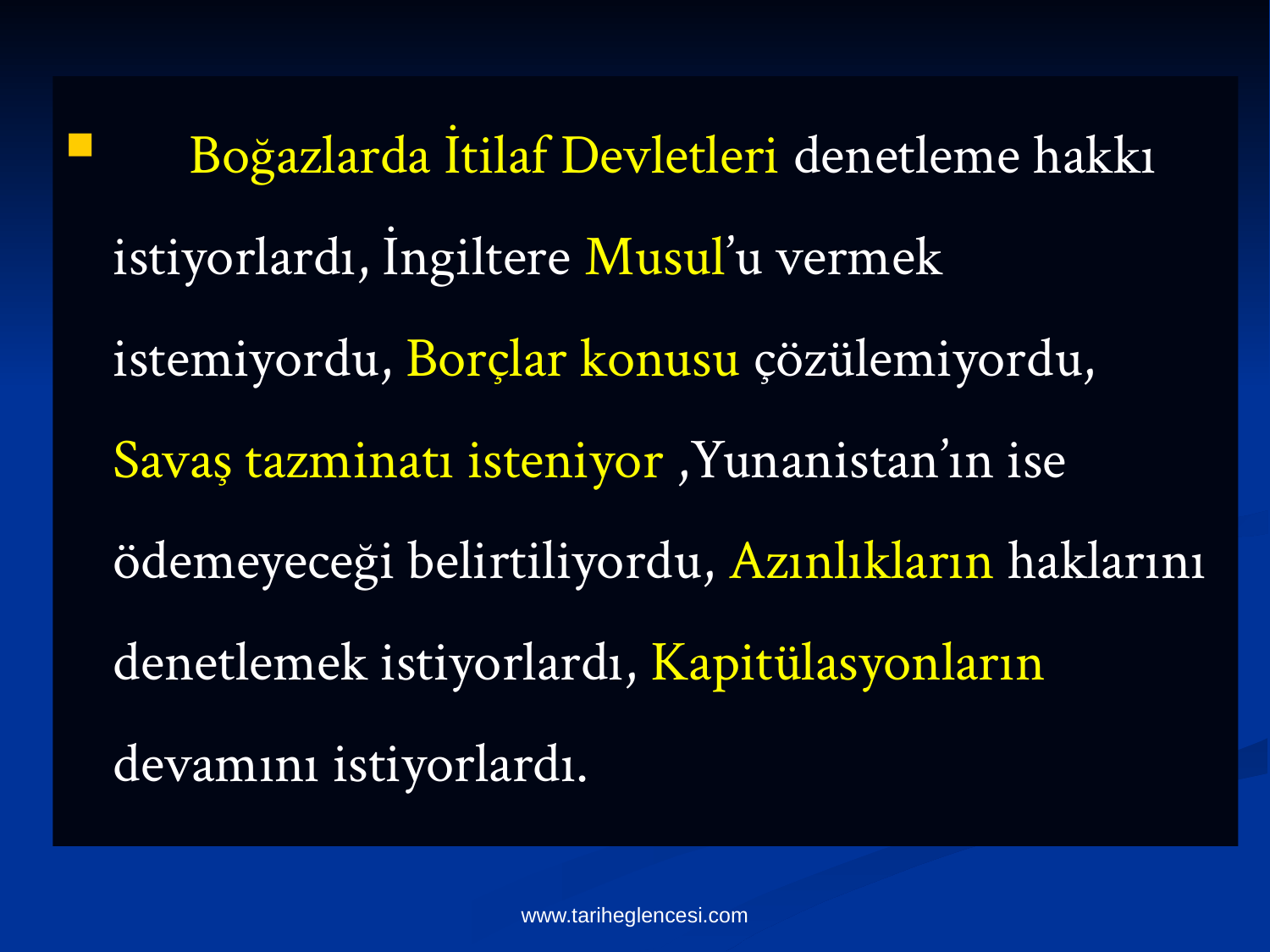

Boğazlarda İtilaf Devletleri denetleme hakkı istiyorlardı, İngiltere Musul’u vermek istemiyordu, Borçlar konusu çözülemiyordu, Savaş tazminatı isteniyor ,Yunanistan’ın ise ödemeyeceği belirtiliyordu, Azınlıkların haklarını denetlemek istiyorlardı, Kapitülasyonların devamını istiyorlardı.

www.tariheglencesi.com